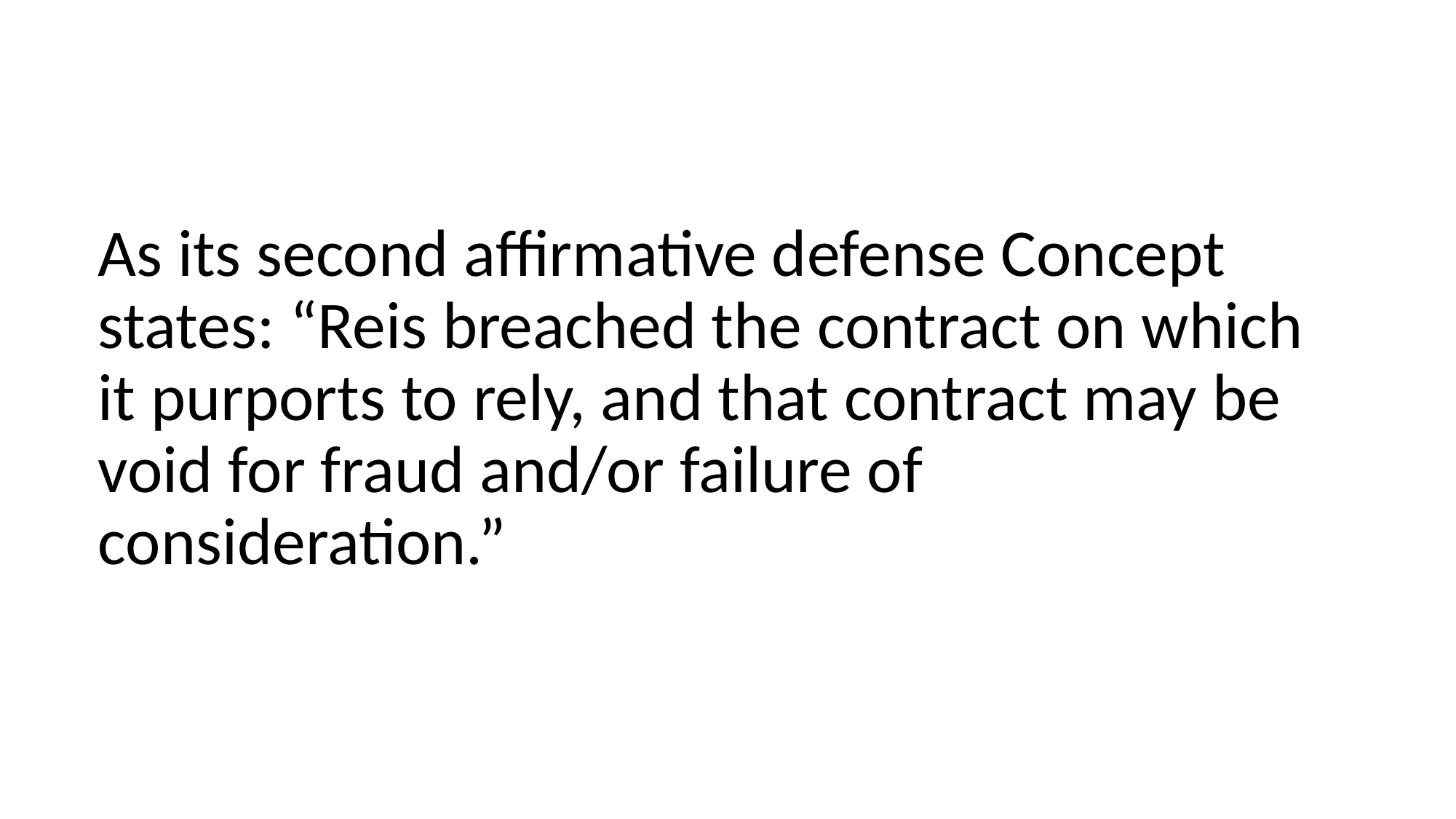

# As its second affirmative defense Concept states: “Reis breached the contract on which it purports to rely, and that contract may be void for fraud and/or failure of consideration.”